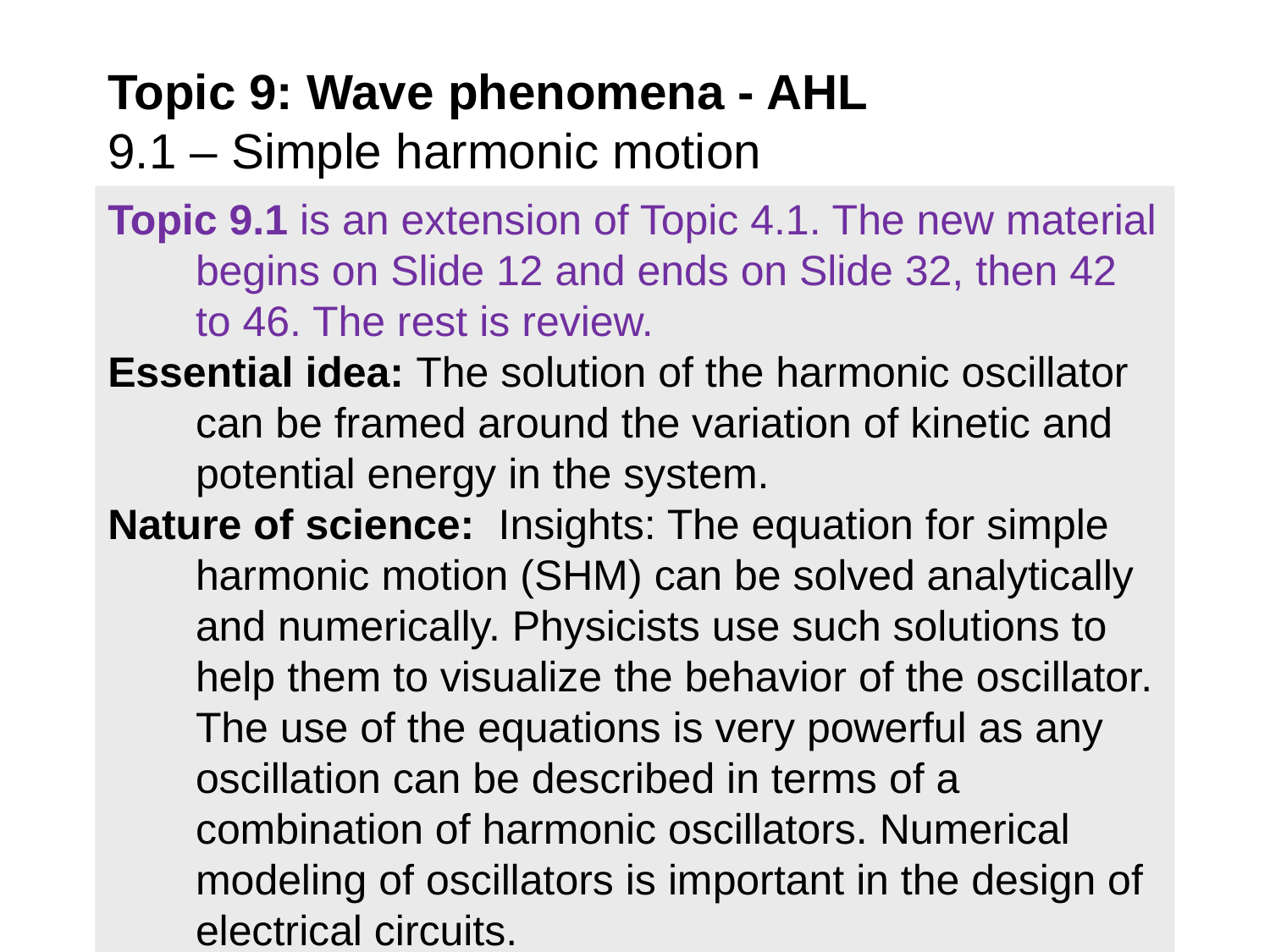

# Topic 9: Wave phenomena - AHL 9.1 – Simple harmonic motion
Topic 9.1 is an extension of Topic 4.1. The new material begins on Slide 12 and ends on Slide 32, then 42 to 46. The rest is review.
Essential idea: The solution of the harmonic oscillator can be framed around the variation of kinetic and potential energy in the system.
Nature of science:  Insights: The equation for simple harmonic motion (SHM) can be solved analytically and numerically. Physicists use such solutions to help them to visualize the behavior of the oscillator. The use of the equations is very powerful as any oscillation can be described in terms of a combination of harmonic oscillators. Numerical modeling of oscillators is important in the design of electrical circuits.